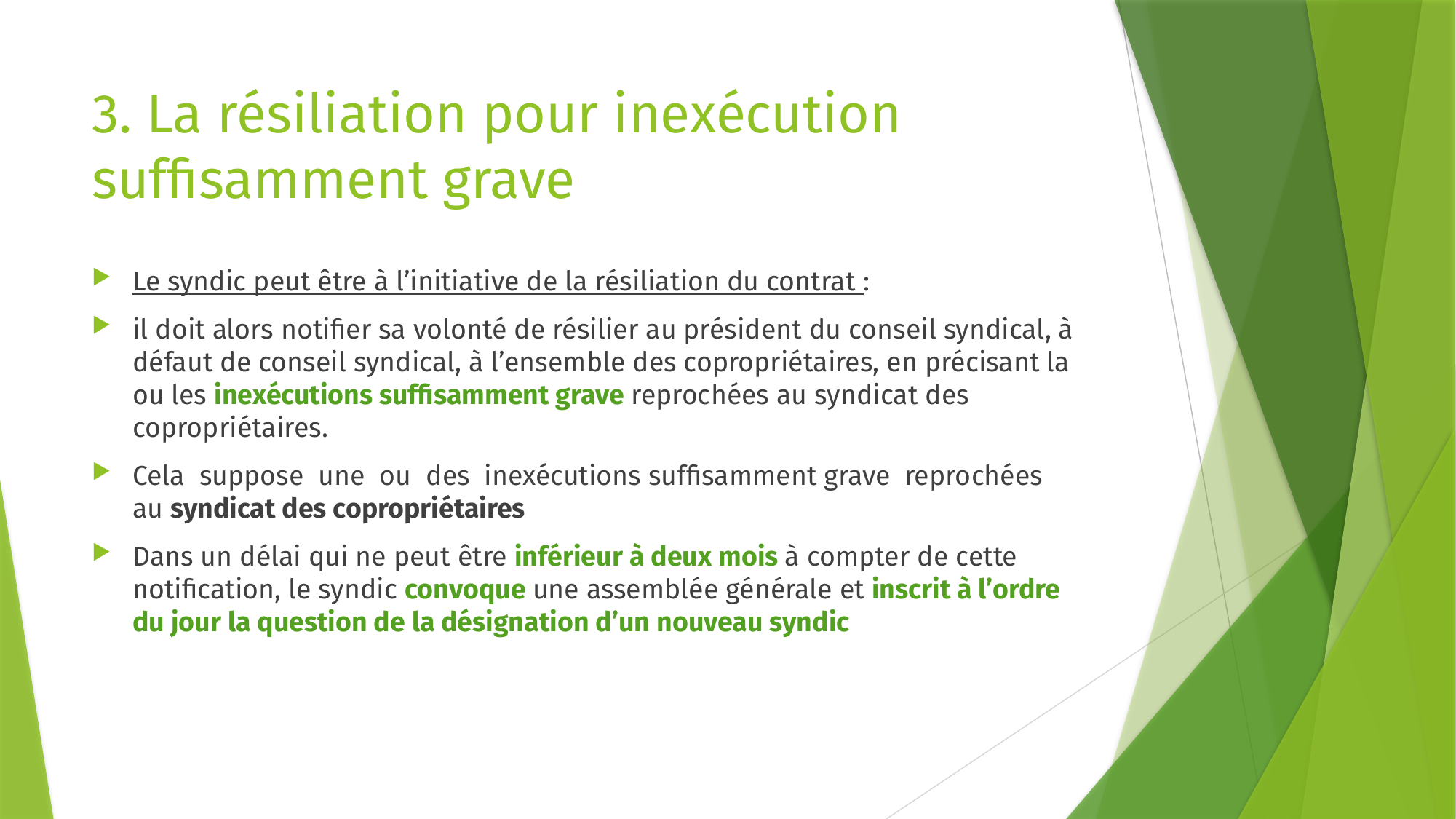

# 3. La résiliation pour inexécution suffisamment grave
Le syndic peut être à l’initiative de la résiliation du contrat :
il doit alors notifier sa volonté de résilier au président du conseil syndical, à défaut de conseil syndical, à l’ensemble des copropriétaires, en précisant la ou les inexécutions suffisamment grave reprochées au syndicat des copropriétaires.
Cela  suppose  une  ou  des  inexécutions suffisamment grave  reprochées au syndicat des copropriétaires
Dans un délai qui ne peut être inférieur à deux mois à compter de cette notification, le syndic convoque une assemblée générale et inscrit à l’ordre du jour la question de la désignation d’un nouveau syndic